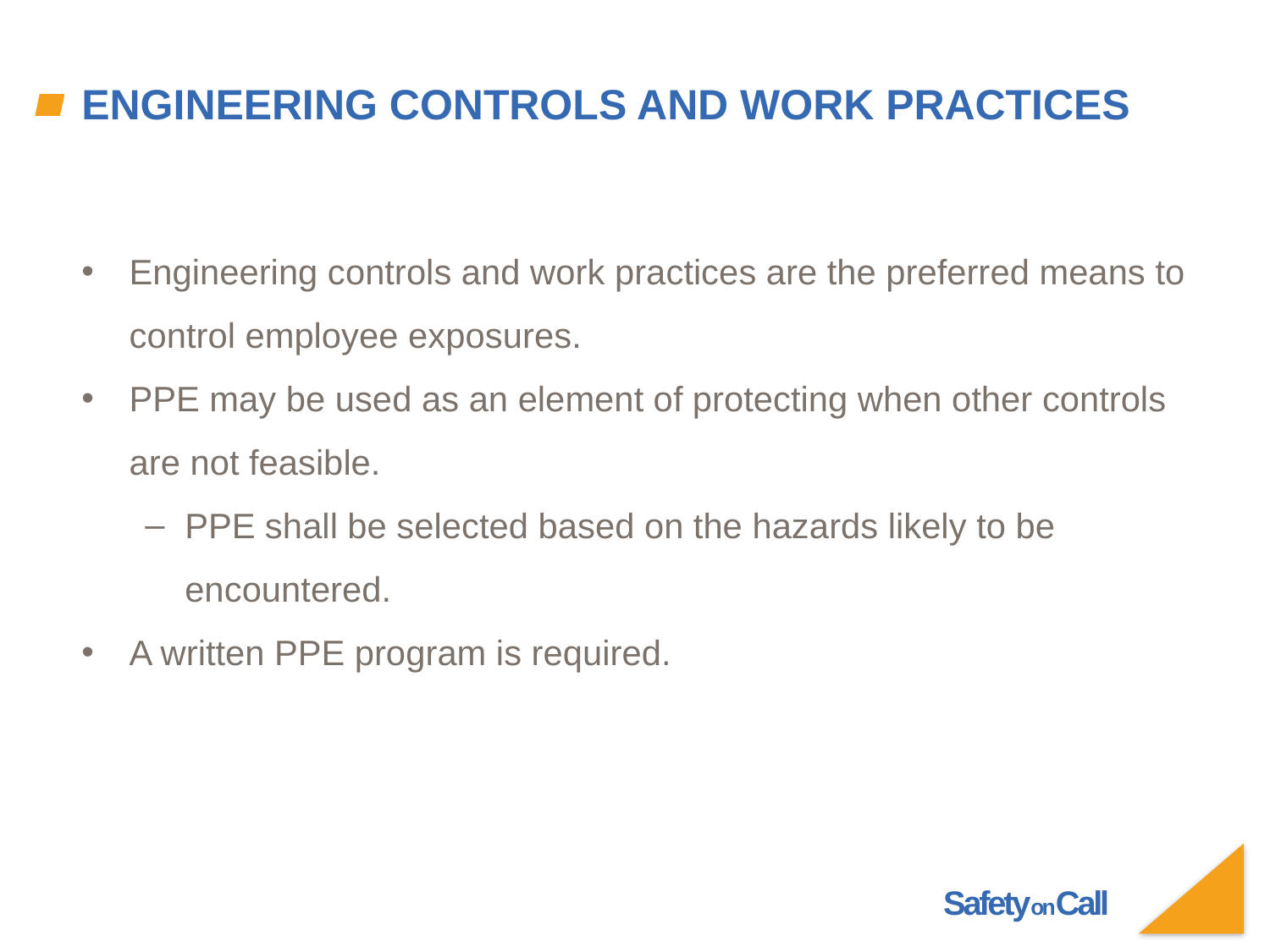

# Engineering Controls And Work Practices
Engineering controls and work practices are the preferred means to control employee exposures.
PPE may be used as an element of protecting when other controls are not feasible.
PPE shall be selected based on the hazards likely to be encountered.
A written PPE program is required.